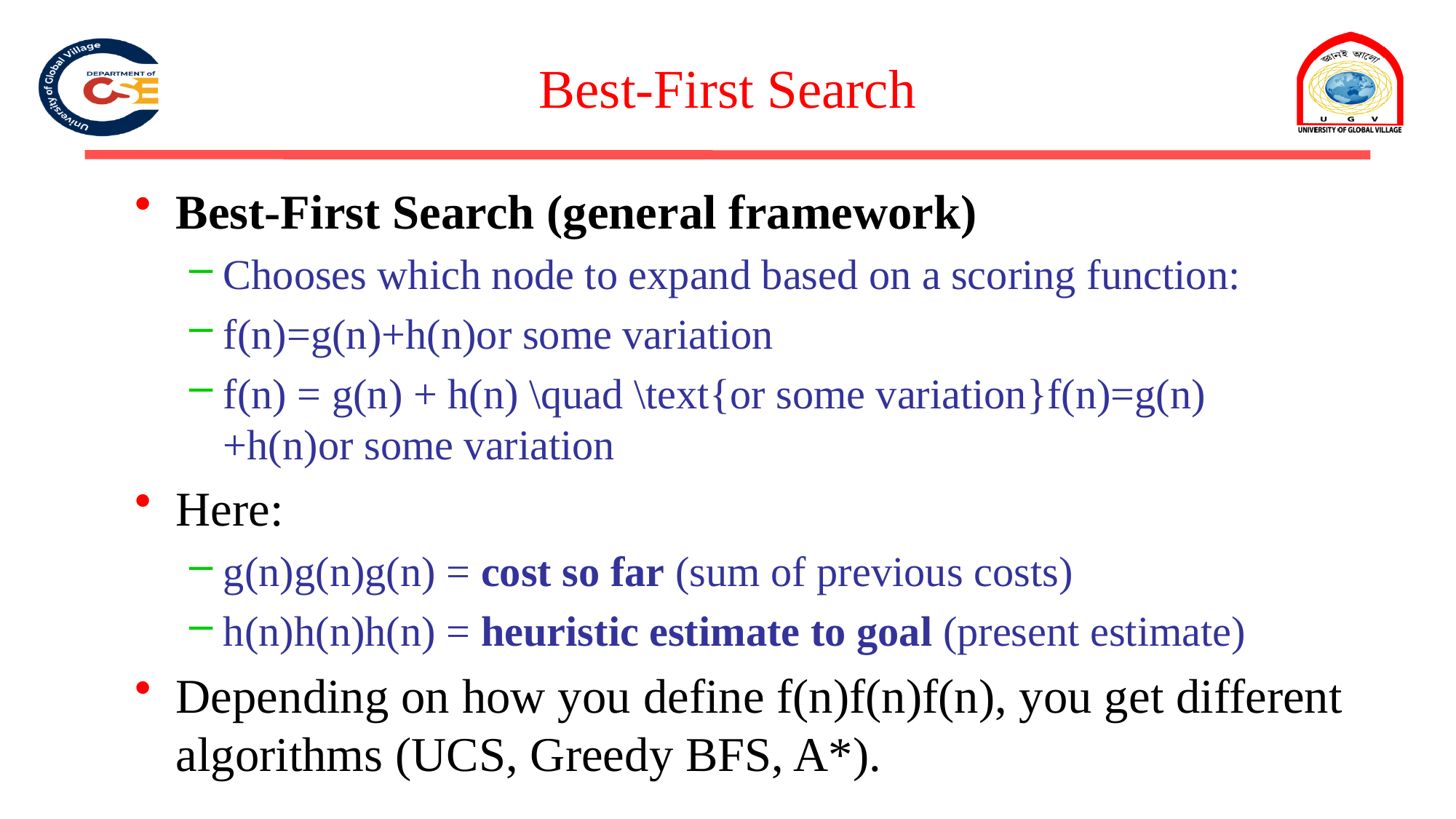

# Best-First Search
Best-First Search (general framework)
Chooses which node to expand based on a scoring function:
f(n)=g(n)+h(n)or some variation
f(n) = g(n) + h(n) \quad \text{or some variation}f(n)=g(n)+h(n)or some variation
Here:
g(n)g(n)g(n) = cost so far (sum of previous costs)
h(n)h(n)h(n) = heuristic estimate to goal (present estimate)
Depending on how you define f(n)f(n)f(n), you get different algorithms (UCS, Greedy BFS, A*).